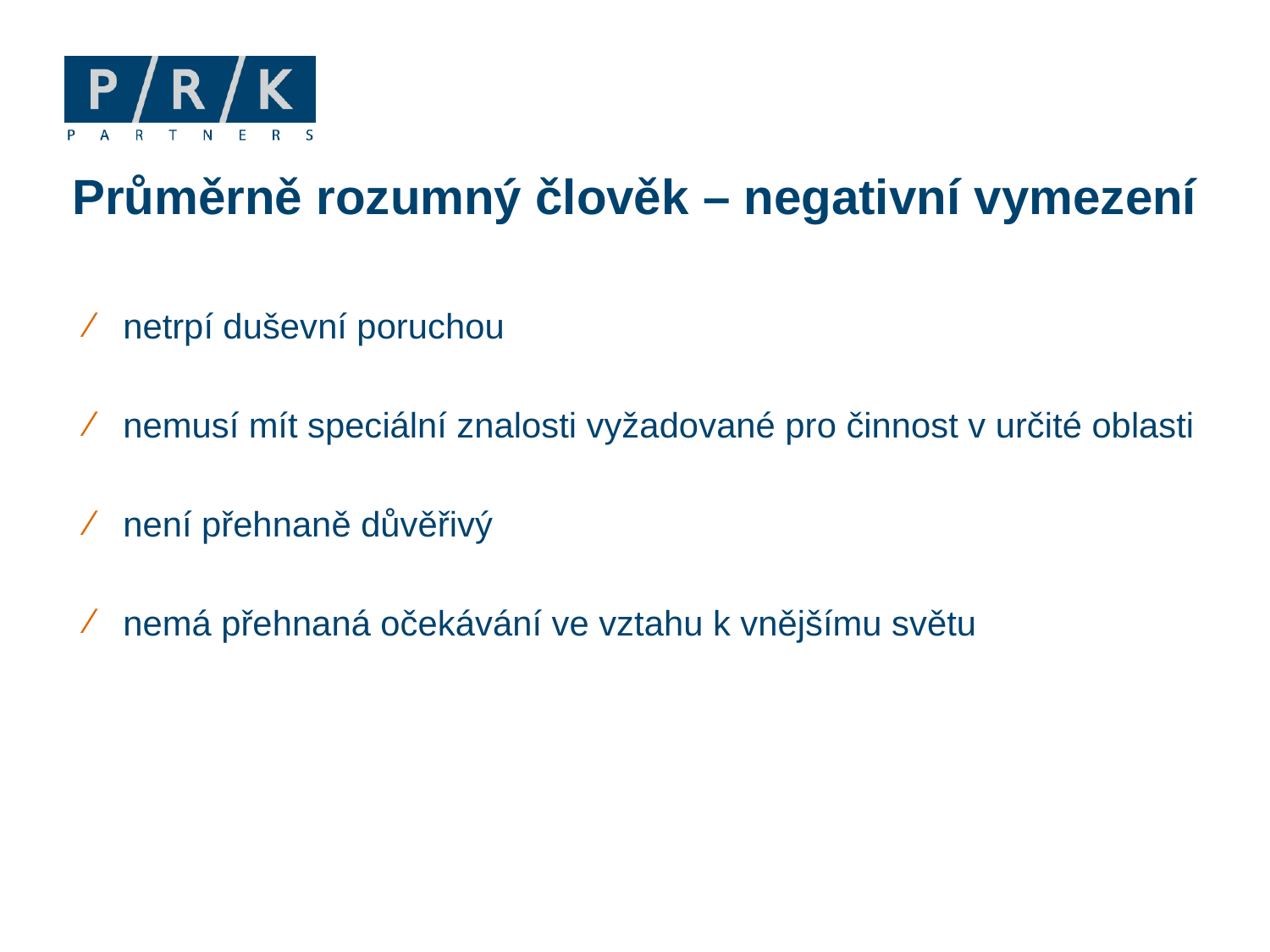

# Průměrně rozumný člověk – negativní vymezení
netrpí duševní poruchou

nemusí mít speciální znalosti vyžadované pro činnost v určité oblasti

není přehnaně důvěřivý

nemá přehnaná očekávání ve vztahu k vnějšímu světu